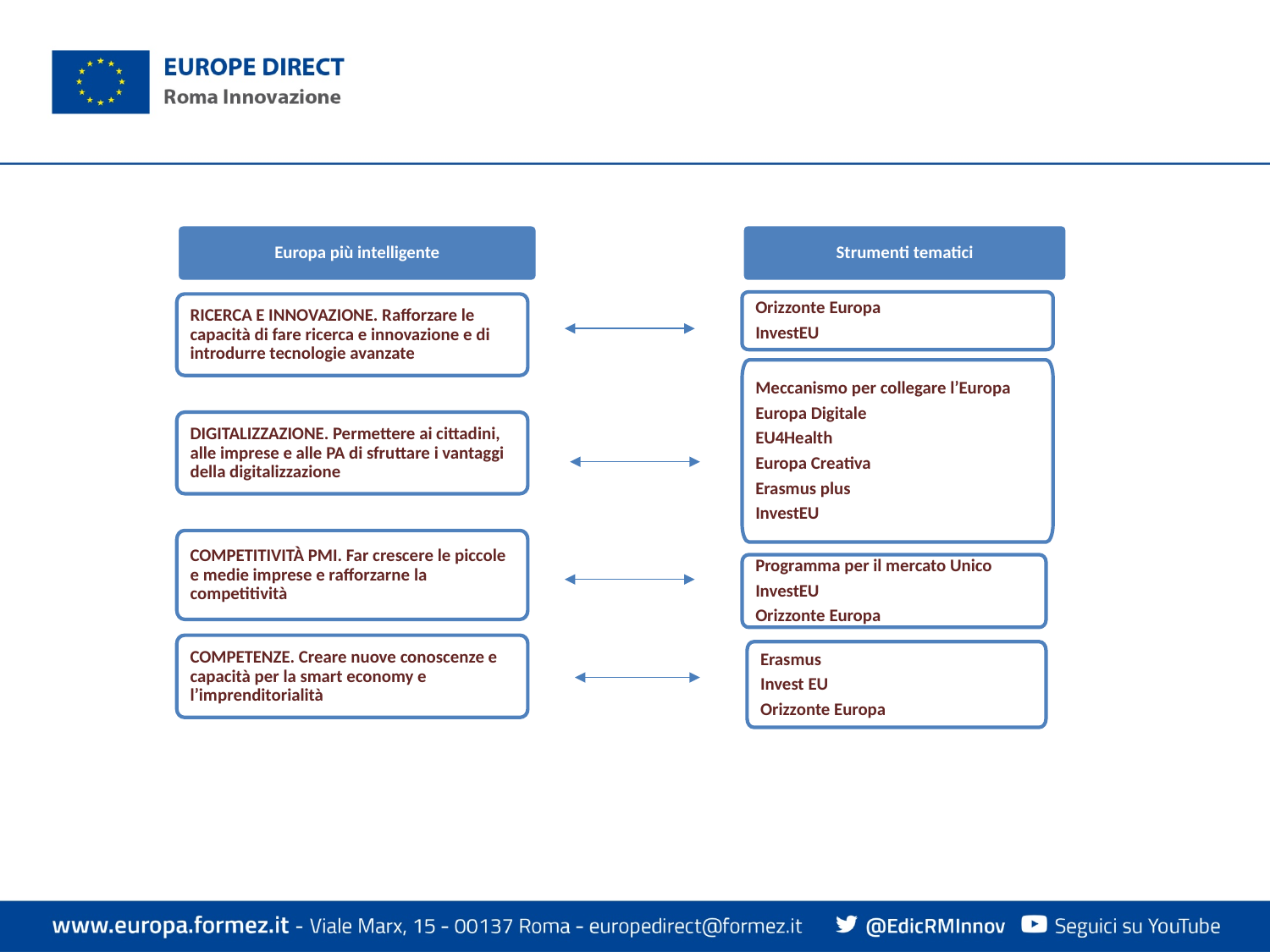

Europa più intelligente
RICERCA E INNOVAZIONE. Rafforzare le capacità di fare ricerca e innovazione e di introdurre tecnologie avanzate
DIGITALIZZAZIONE. Permettere ai cittadini, alle imprese e alle PA di sfruttare i vantaggi della digitalizzazione
COMPETITIVITÀ PMI. Far crescere le piccole e medie imprese e rafforzarne la competitività
COMPETENZE. Creare nuove conoscenze e capacità per la smart economy e l’imprenditorialità
Strumenti tematici
Orizzonte Europa
InvestEU
Meccanismo per collegare l’Europa
Europa Digitale
EU4Health
Europa Creativa
Erasmus plus
InvestEU
Programma per il mercato Unico
InvestEU
Orizzonte Europa
Erasmus
Invest EU
Orizzonte Europa